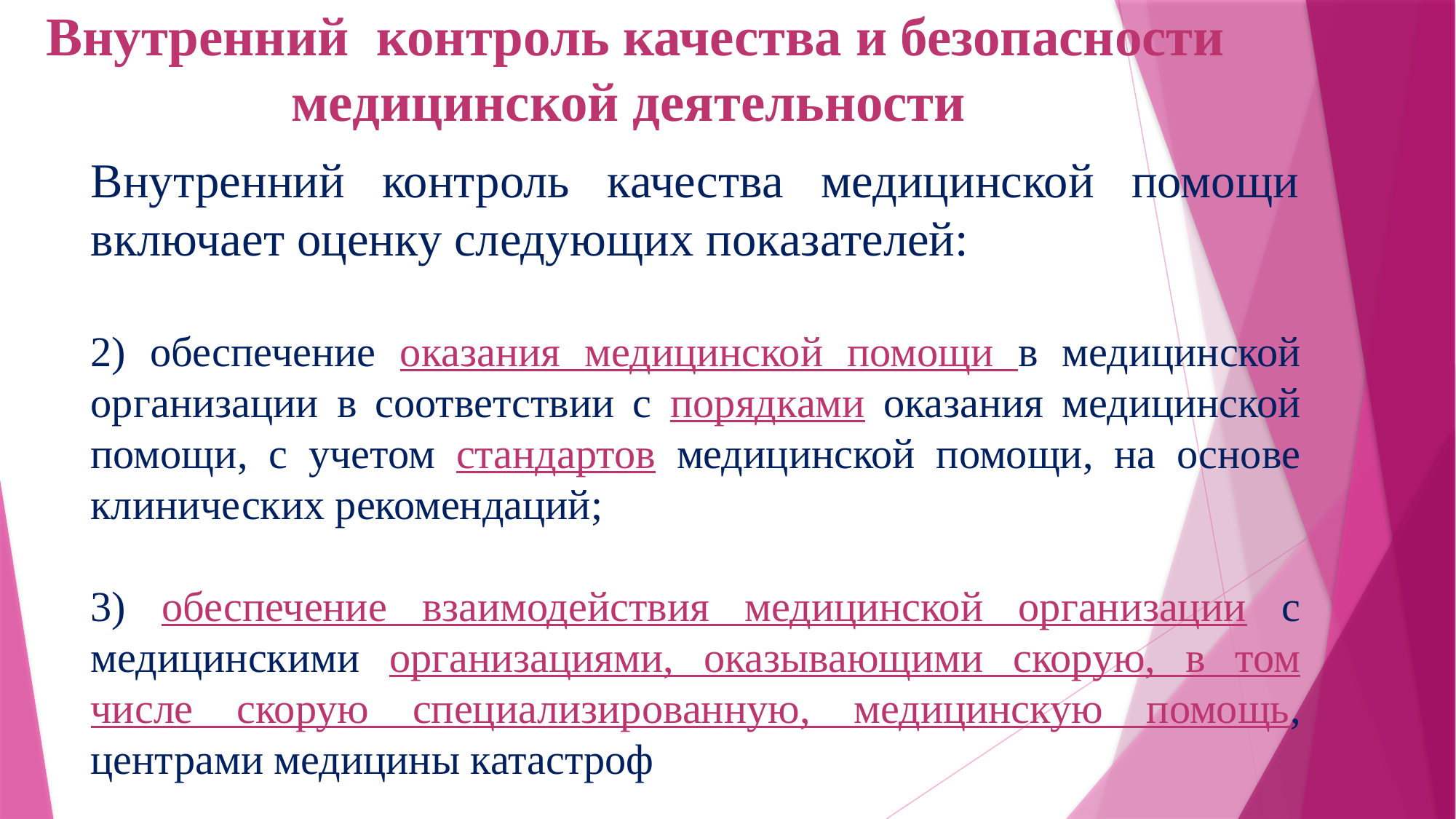

Внутренний  контроль качества и безопасности медицинской деятельности
Внутренний контроль качества медицинской помощи включает оценку следующих показателей:

2) обеспечение оказания медицинской помощи в медицинской организации в соответствии с порядками оказания медицинской помощи, с учетом стандартов медицинской помощи, на основе клинических рекомендаций;

3) обеспечение взаимодействия медицинской организации с медицинскими организациями, оказывающими скорую, в том числе скорую специализированную, медицинскую помощь, центрами медицины катастроф